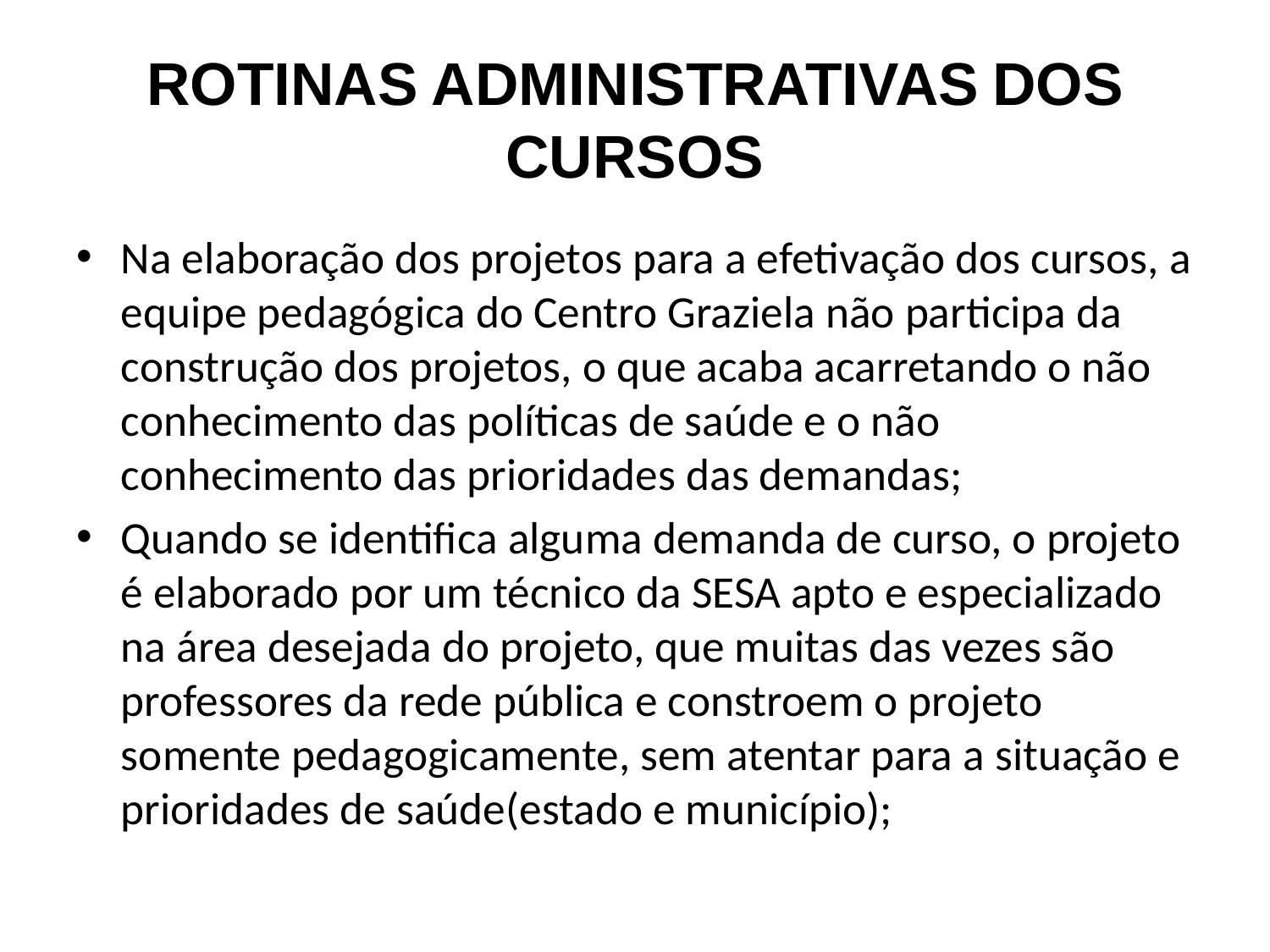

# ROTINAS ADMINISTRATIVAS DOS CURSOS
Na elaboração dos projetos para a efetivação dos cursos, a equipe pedagógica do Centro Graziela não participa da construção dos projetos, o que acaba acarretando o não conhecimento das políticas de saúde e o não conhecimento das prioridades das demandas;
Quando se identifica alguma demanda de curso, o projeto é elaborado por um técnico da SESA apto e especializado na área desejada do projeto, que muitas das vezes são professores da rede pública e constroem o projeto somente pedagogicamente, sem atentar para a situação e prioridades de saúde(estado e município);